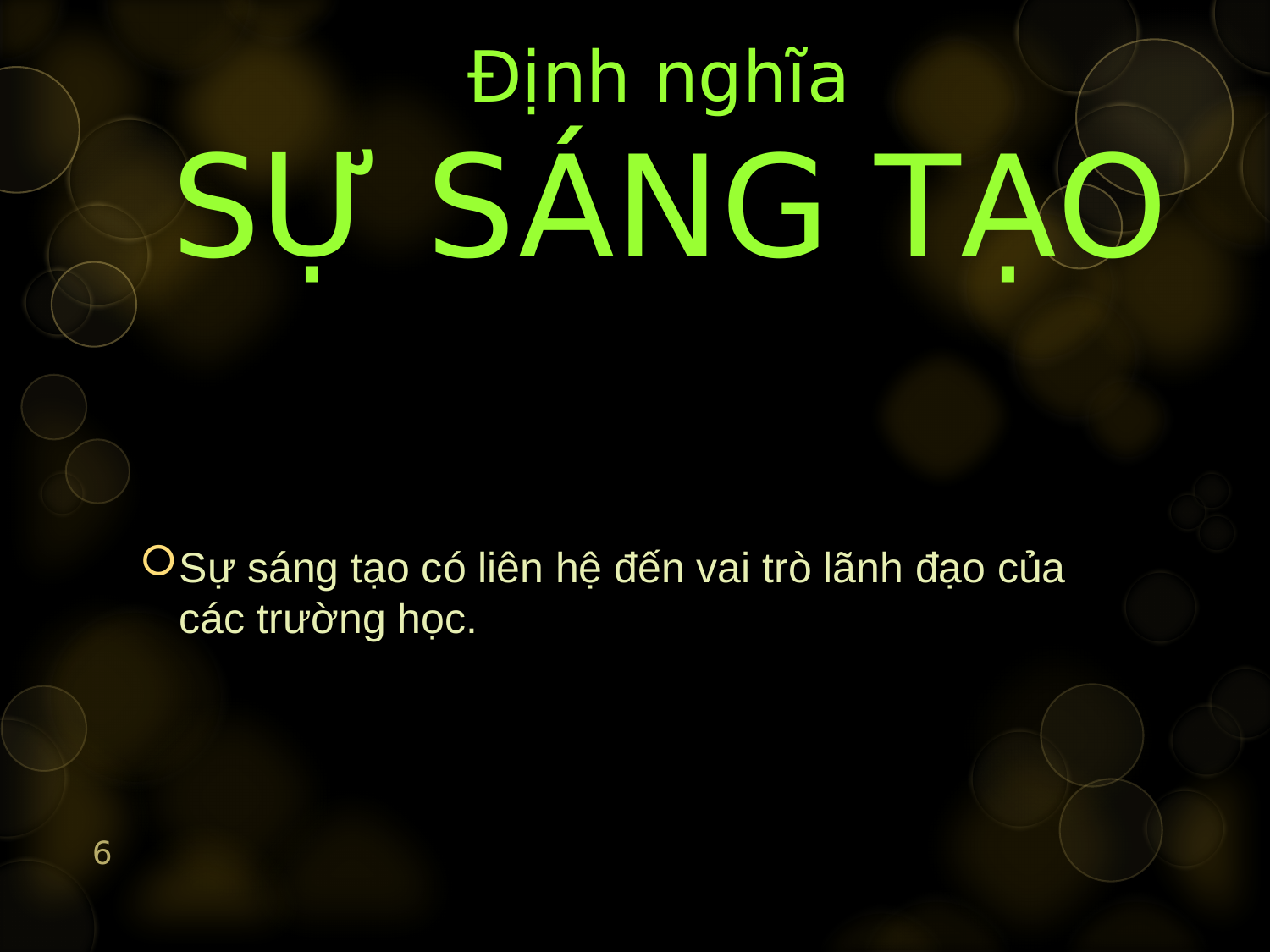

# Định nghĩa SỰ SÁNG TẠO
Sự sáng tạo có liên hệ đến vai trò lãnh đạo của các trường học.
6